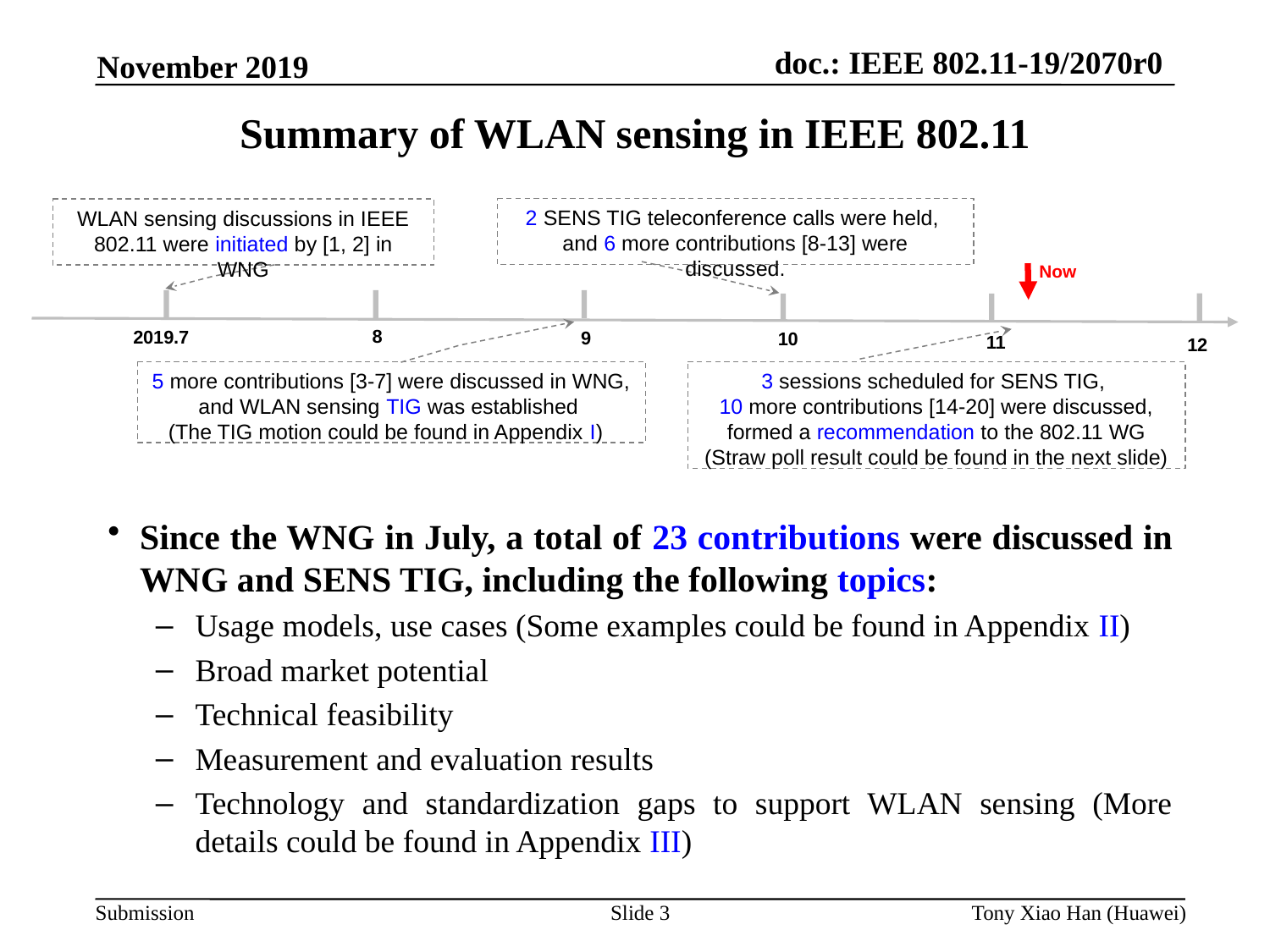

November 2019
Summary of WLAN sensing in IEEE 802.11
2 SENS TIG teleconference calls were held,
and 6 more contributions [8-13] were discussed.
WLAN sensing discussions in IEEE 802.11 were initiated by [1, 2] in WNG
Now

8
2019.7
9

10
11
5 more contributions [3-7] were discussed in WNG,
and WLAN sensing TIG was established
(The TIG motion could be found in Appendix I)
3 sessions scheduled for SENS TIG,
10 more contributions [14-20] were discussed,
formed a recommendation to the 802.11 WG (Straw poll result could be found in the next slide)

12
Since the WNG in July, a total of 23 contributions were discussed in WNG and SENS TIG, including the following topics:
Usage models, use cases (Some examples could be found in Appendix II)
Broad market potential
Technical feasibility
Measurement and evaluation results
Technology and standardization gaps to support WLAN sensing (More details could be found in Appendix III)

Slide 3
Tony Xiao Han (Huawei)